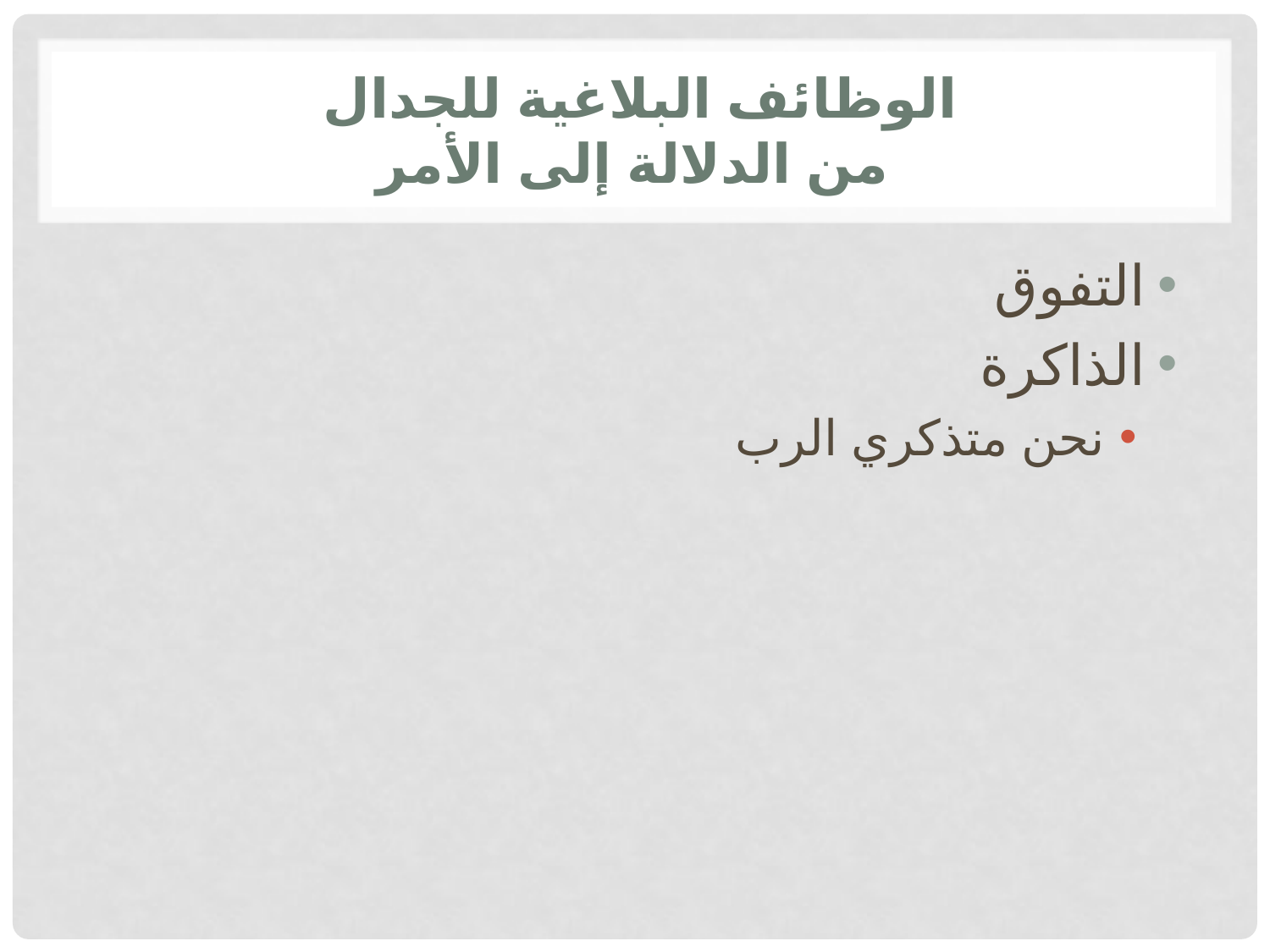

# الوظائف البلاغية للجدال من الدلالة إلى الأمر
التفوق
الذاكرة
نحن متذكري الرب